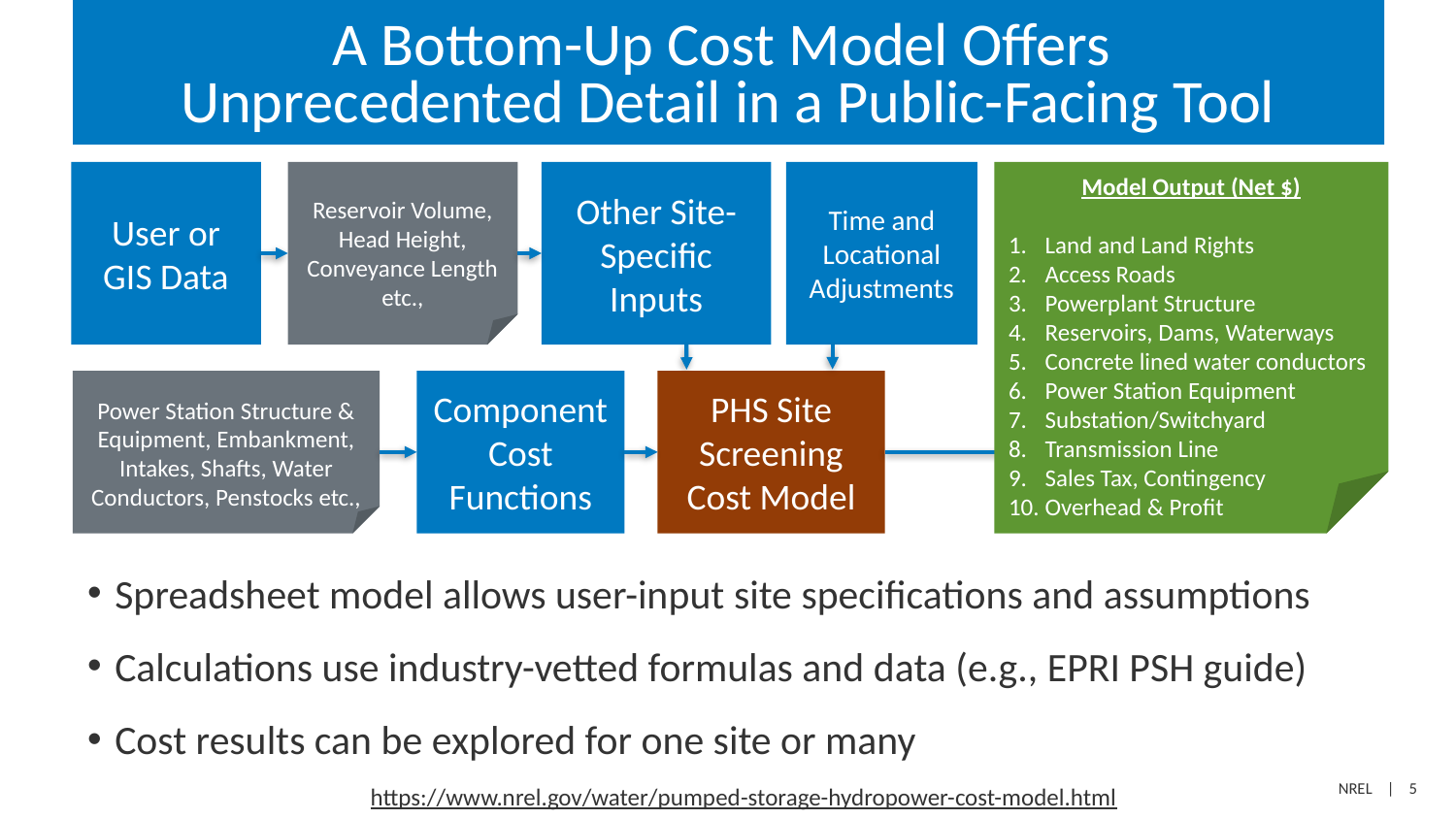

# A Bottom-Up Cost Model Offers Unprecedented Detail in a Public-Facing Tool

Reservoir Volume, Head Height, Conveyance Length etc.,
Time and Locational Adjustments
User or GIS Data

Model Output (Net $)

Land and Land Rights
Access Roads
Powerplant Structure
Reservoirs, Dams, Waterways
Concrete lined water conductors
Power Station Equipment
Substation/Switchyard
Transmission Line
Sales Tax, Contingency
Overhead & Profit

Other Site-Specific Inputs
Component Cost Functions

Power Station Structure & Equipment, Embankment, Intakes, Shafts, Water Conductors, Penstocks etc.,
PHS Site Screening Cost Model
Spreadsheet model allows user-input site specifications and assumptions
Calculations use industry-vetted formulas and data (e.g., EPRI PSH guide)
Cost results can be explored for one site or many

https://www.nrel.gov/water/pumped-storage-hydropower-cost-model.html